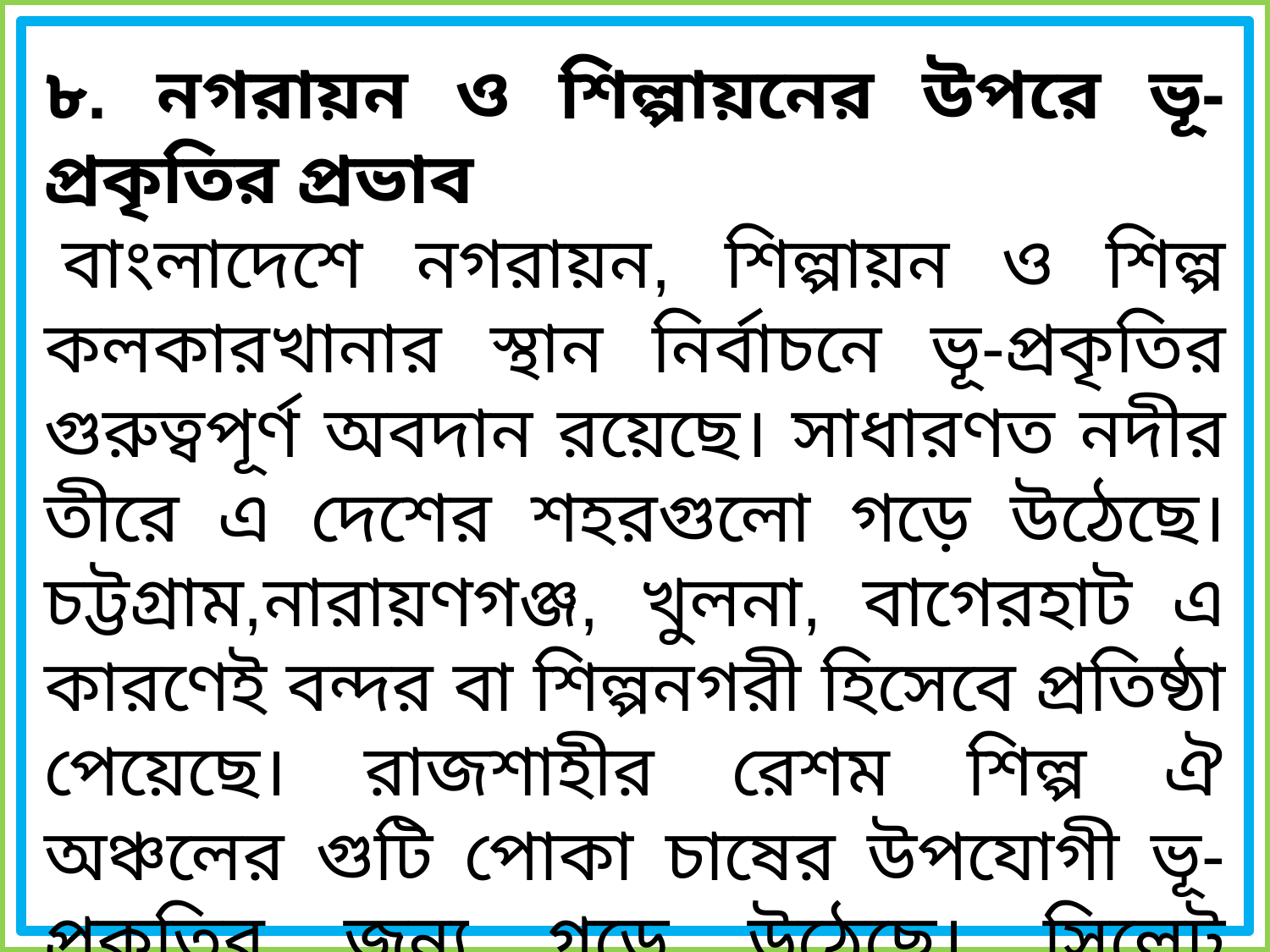

৮. নগরায়ন ও শিল্পায়নের উপরে ভূ-প্রকৃতির প্রভাব
 বাংলাদেশে নগরায়ন, শিল্পায়ন ও শিল্প কলকারখানার স্থান নির্বাচনে ভূ-প্রকৃতির গুরুত্বপূর্ণ অবদান রয়েছে। সাধারণত নদীর তীরে এ দেশের শহরগুলাে গড়ে উঠেছে। চট্টগ্রাম,নারায়ণগঞ্জ, খুলনা, বাগেরহাট এ কারণেই বন্দর বা শিল্পনগরী হিসেবে প্রতিষ্ঠা পেয়েছে। রাজশাহীর রেশম শিল্প ঐ অঞ্চলের গুটি পােকা চাষের উপযােগী ভূ-প্রকৃতির জন্য গড়ে উঠেছে। সিলেট অঞ্চলের ছােট ছােট পাহাড় এবং সেই সাথে। প্রচুর বৃষ্টিপাত চা শিল্পের জন্য উপযােগী।